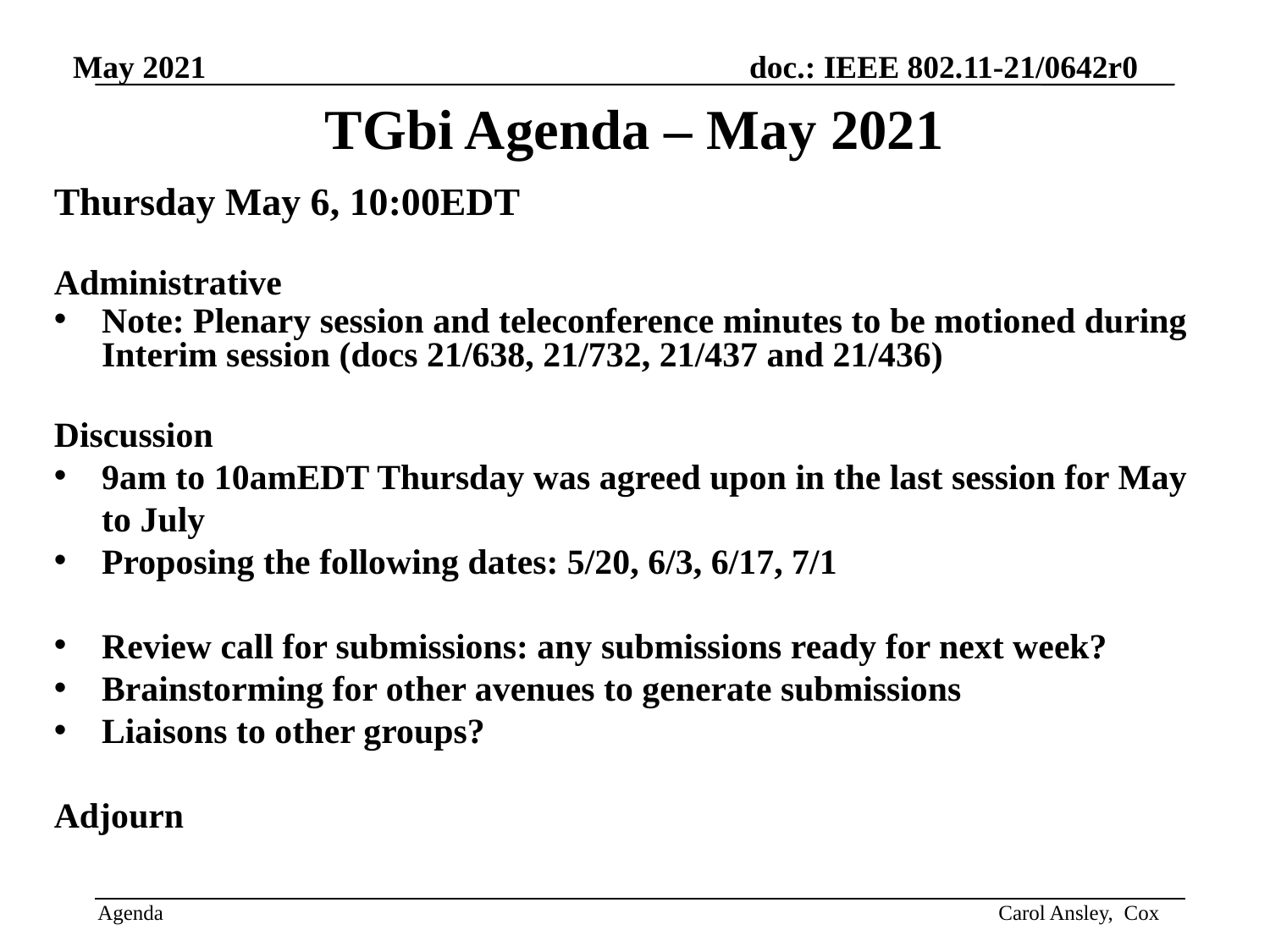

TGbi Agenda – May 2021
Thursday May 6, 10:00EDT

Administrative
Note: Plenary session and teleconference minutes to be motioned during Interim session (docs 21/638, 21/732, 21/437 and 21/436)

Discussion
9am to 10amEDT Thursday was agreed upon in the last session for May to July
Proposing the following dates: 5/20, 6/3, 6/17, 7/1

Review call for submissions: any submissions ready for next week?
Brainstorming for other avenues to generate submissions
Liaisons to other groups?

Adjourn